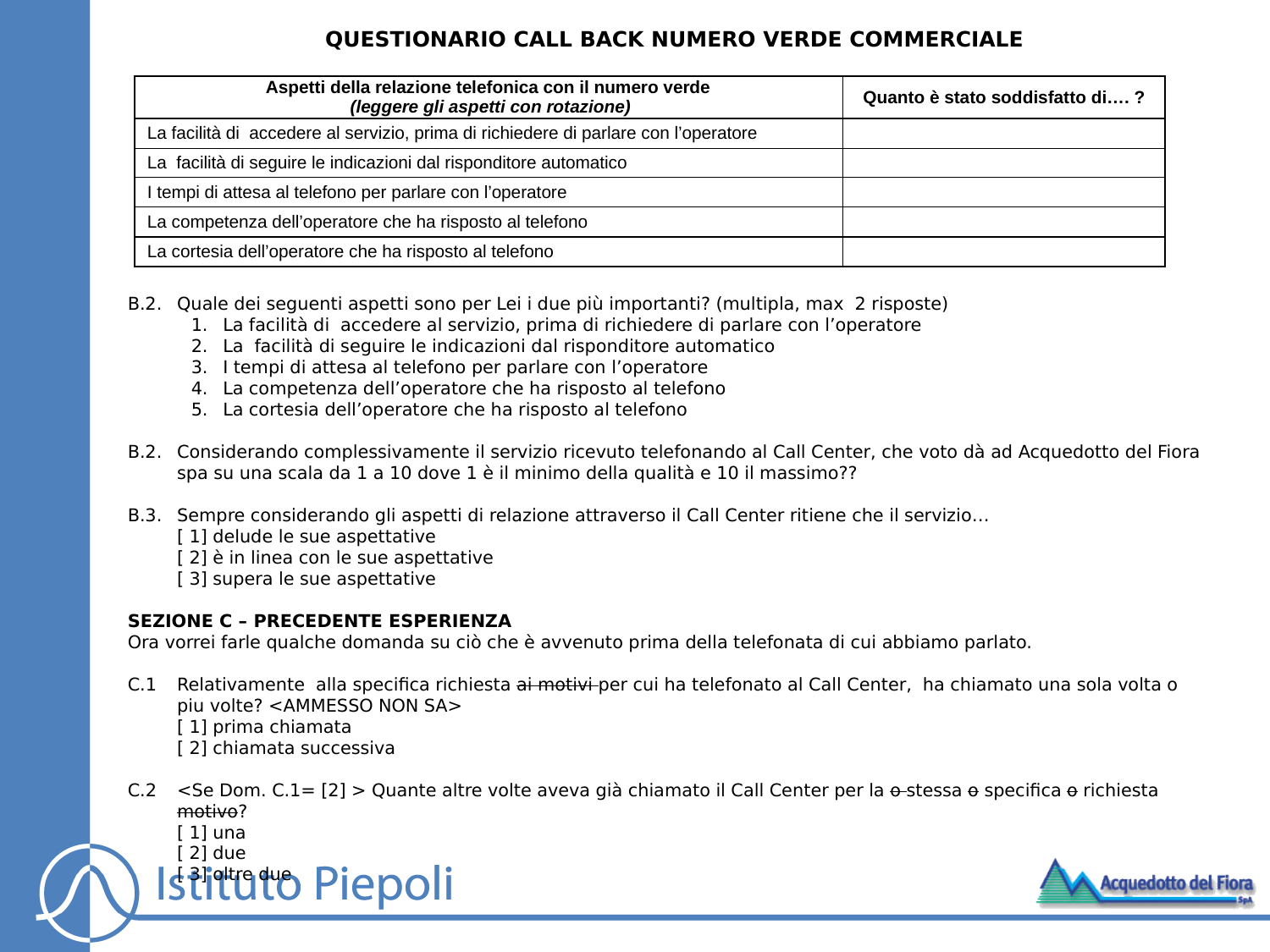

QUESTIONARIO CALL BACK NUMERO VERDE COMMERCIALE
| Aspetti della relazione telefonica con il numero verde (leggere gli aspetti con rotazione) | Quanto è stato soddisfatto di…. ? |
| --- | --- |
| La facilità di accedere al servizio, prima di richiedere di parlare con l’operatore |  |
| La facilità di seguire le indicazioni dal risponditore automatico |  |
| I tempi di attesa al telefono per parlare con l’operatore |  |
| La competenza dell’operatore che ha risposto al telefono |  |
| La cortesia dell’operatore che ha risposto al telefono |  |
B.2.	Quale dei seguenti aspetti sono per Lei i due più importanti? (multipla, max  2 risposte)
La facilità di  accedere al servizio, prima di richiedere di parlare con l’operatore
La  facilità di seguire le indicazioni dal risponditore automatico
I tempi di attesa al telefono per parlare con l’operatore
La competenza dell’operatore che ha risposto al telefono
La cortesia dell’operatore che ha risposto al telefono

B.2.	Considerando complessivamente il servizio ricevuto telefonando al Call Center, che voto dà ad Acquedotto del Fiora spa su una scala da 1 a 10 dove 1 è il minimo della qualità e 10 il massimo??

B.3.	Sempre considerando gli aspetti di relazione attraverso il Call Center ritiene che il servizio…
	[ 1] delude le sue aspettative
	[ 2] è in linea con le sue aspettative
	[ 3] supera le sue aspettative

SEZIONE C – PRECEDENTE ESPERIENZA
Ora vorrei farle qualche domanda su ciò che è avvenuto prima della telefonata di cui abbiamo parlato.

C.1 	Relativamente  alla specifica richiesta ai motivi per cui ha telefonato al Call Center,  ha chiamato una sola volta o piu volte? <AMMESSO NON SA>
	[ 1] prima chiamata
	[ 2] chiamata successiva

C.2 	<Se Dom. C.1= [2] > Quante altre volte aveva già chiamato il Call Center per la o stessa o specifica o richiesta motivo?
	[ 1] una
	[ 2] due
	[ 3] oltre due